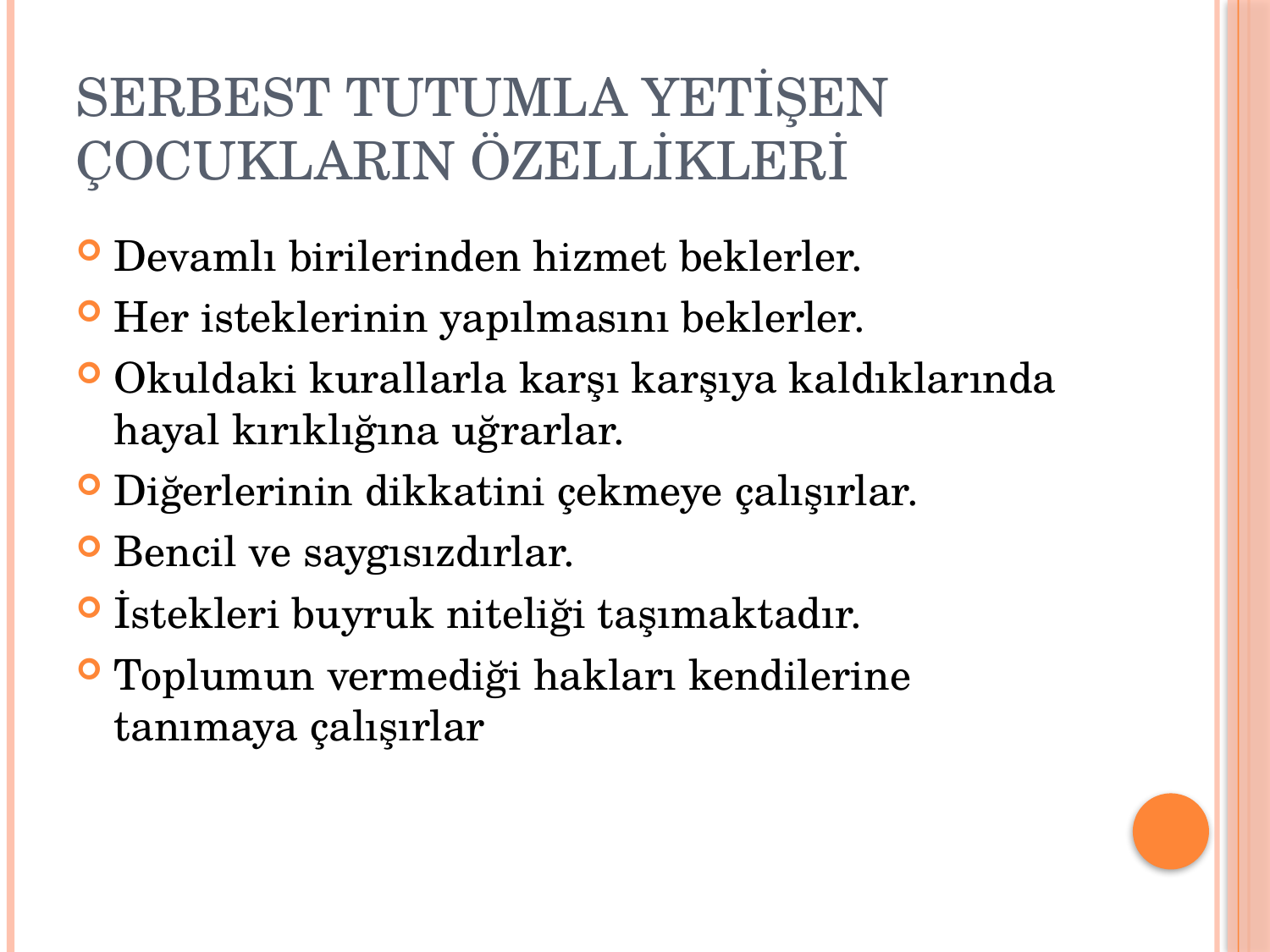

# Serbest tutumla yetişen çocukların özellikleri
Devamlı birilerinden hizmet beklerler.
Her isteklerinin yapılmasını beklerler.
Okuldaki kurallarla karşı karşıya kaldıklarında hayal kırıklığına uğrarlar.
Diğerlerinin dikkatini çekmeye çalışırlar.
Bencil ve saygısızdırlar.
İstekleri buyruk niteliği taşımaktadır.
Toplumun vermediği hakları kendilerine tanımaya çalışırlar